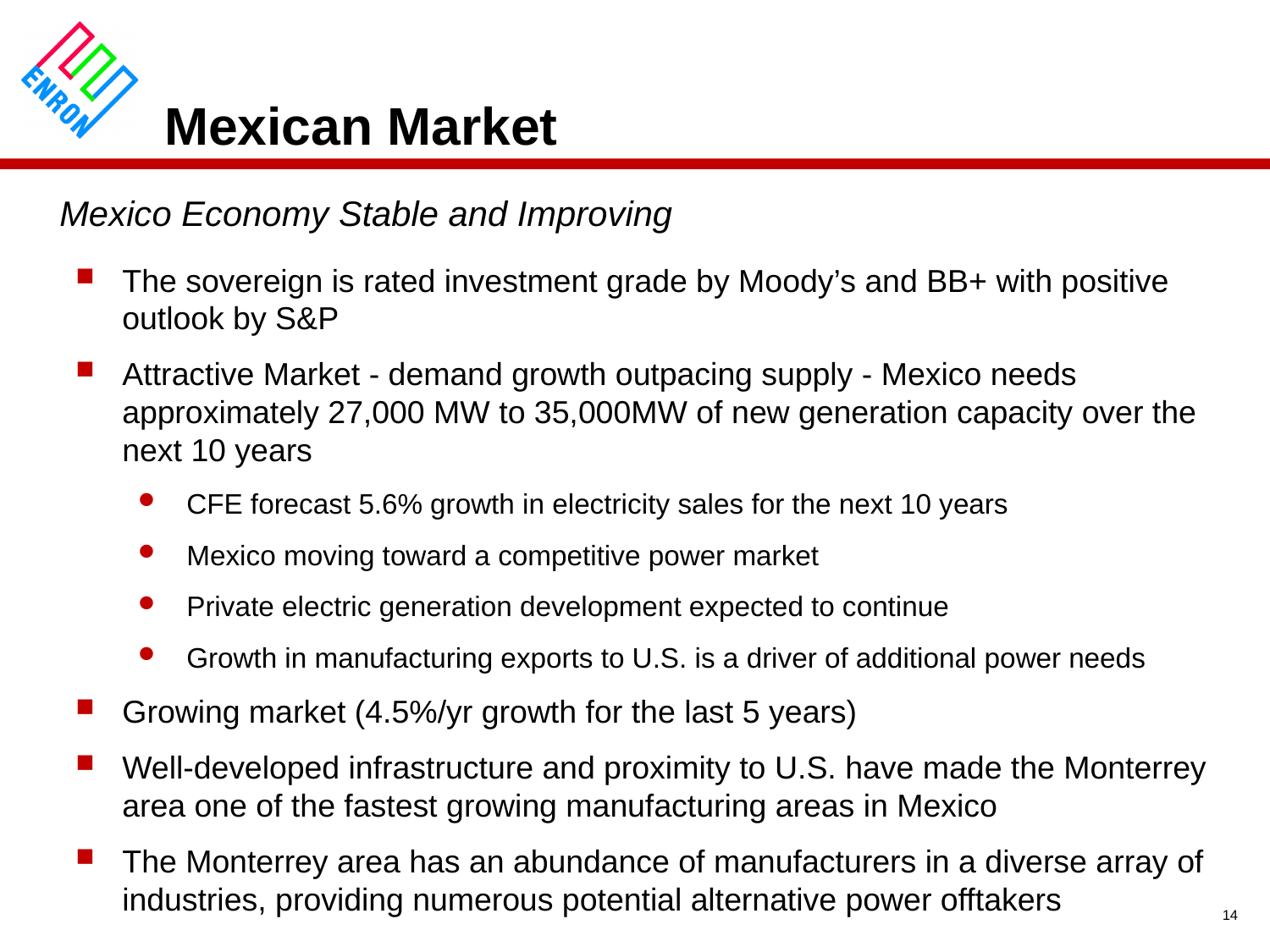

# Mexican Market
Mexico Economy Stable and Improving
The sovereign is rated investment grade by Moody’s and BB+ with positive outlook by S&P
Attractive Market - demand growth outpacing supply - Mexico needs approximately 27,000 MW to 35,000MW of new generation capacity over the next 10 years
CFE forecast 5.6% growth in electricity sales for the next 10 years
Mexico moving toward a competitive power market
Private electric generation development expected to continue
Growth in manufacturing exports to U.S. is a driver of additional power needs
Growing market (4.5%/yr growth for the last 5 years)
Well-developed infrastructure and proximity to U.S. have made the Monterrey area one of the fastest growing manufacturing areas in Mexico
The Monterrey area has an abundance of manufacturers in a diverse array of industries, providing numerous potential alternative power offtakers
14